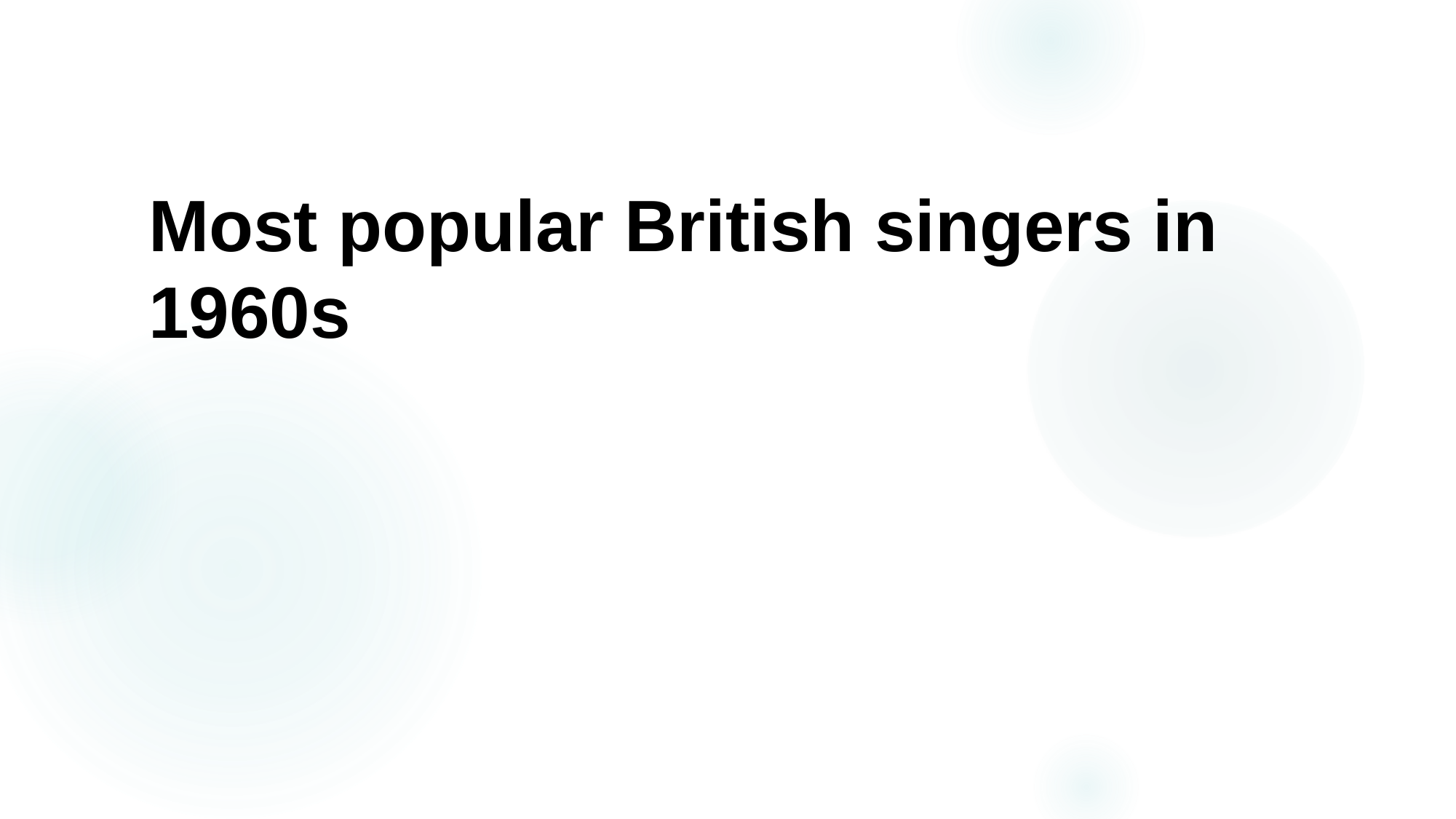

# Most popular British singers in 1960s